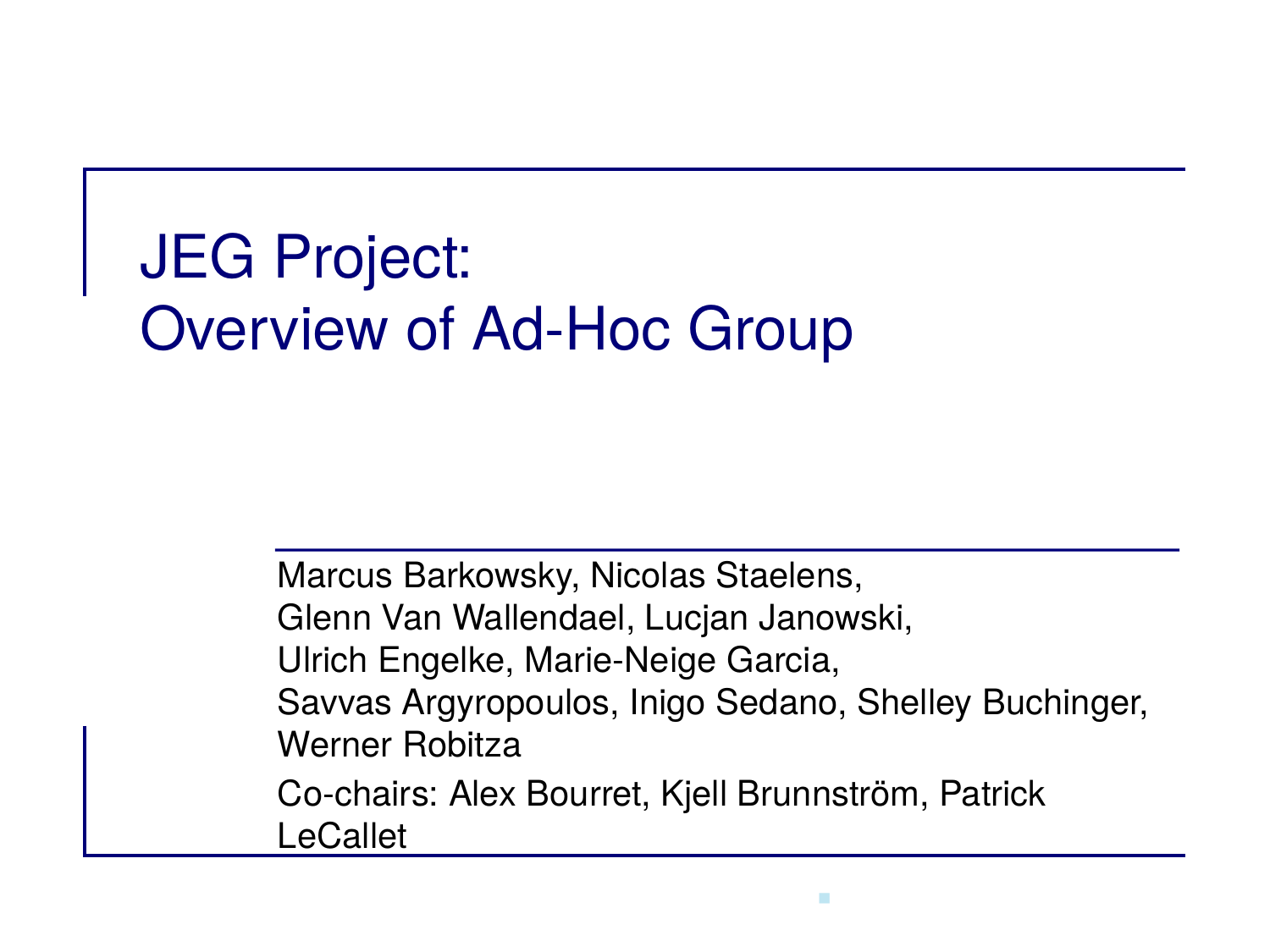

# JEG Project: Overview of Ad-Hoc Group
Marcus Barkowsky, Nicolas Staelens,
Glenn Van Wallendael, Lucjan Janowski,
Ulrich Engelke, Marie-Neige Garcia,
Savvas Argyropoulos, Inigo Sedano, Shelley Buchinger, Werner Robitza
Co-chairs: Alex Bourret, Kjell Brunnström, Patrick LeCallet